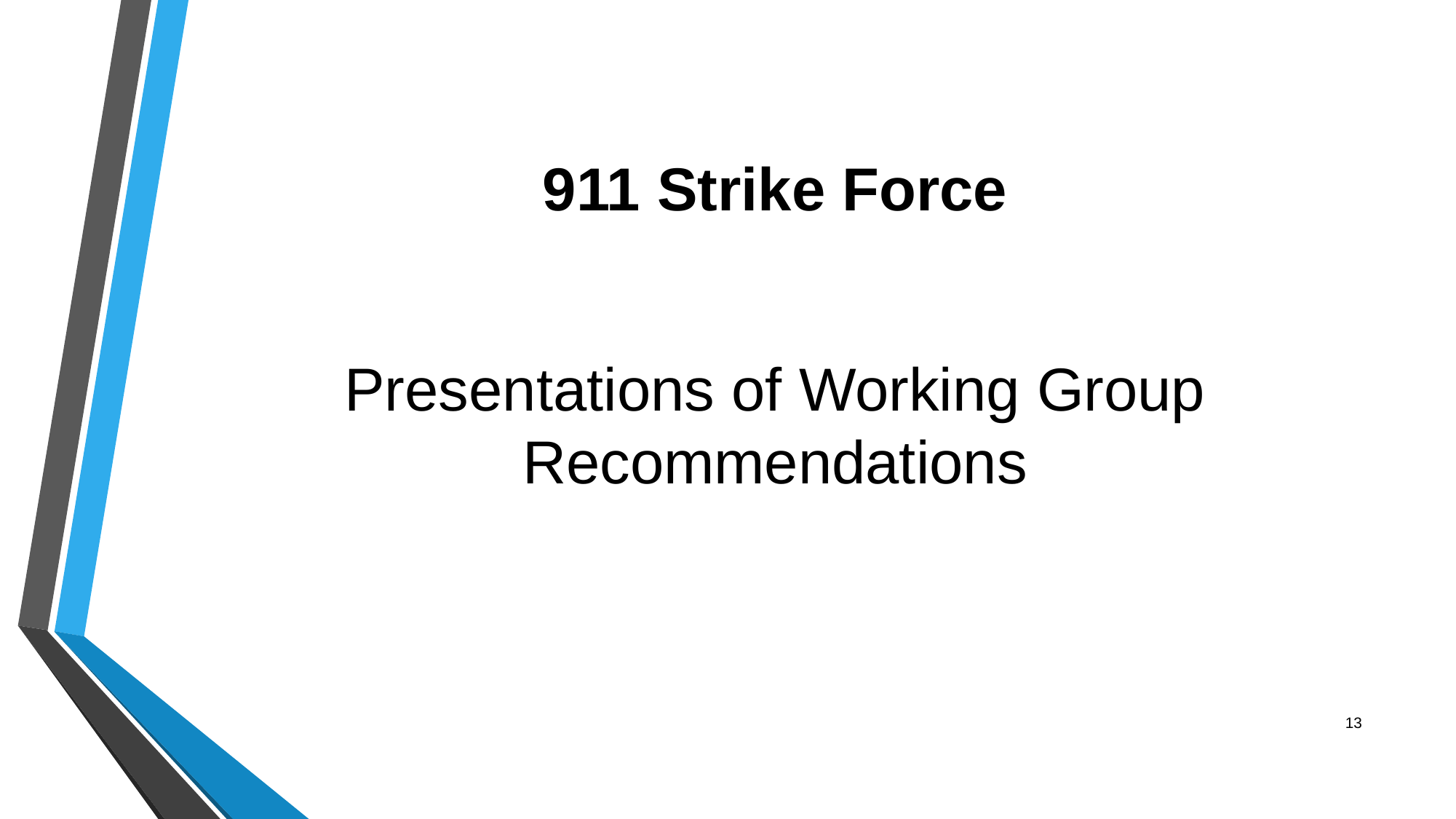

# 911 Strike Force
Presentations of Working Group Recommendations
13